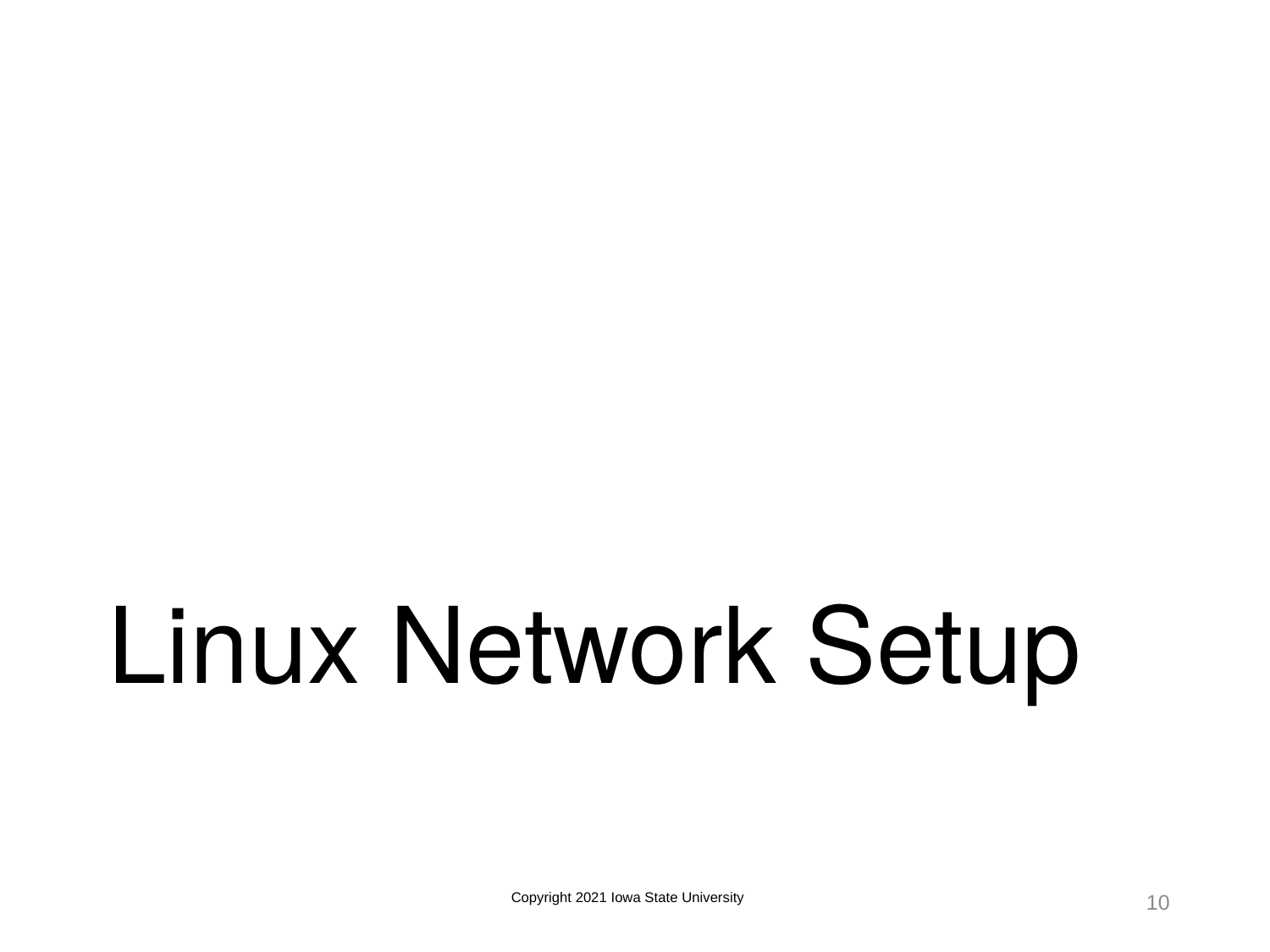

# Linux Network Setup

Copyright 2021 Iowa State University
10